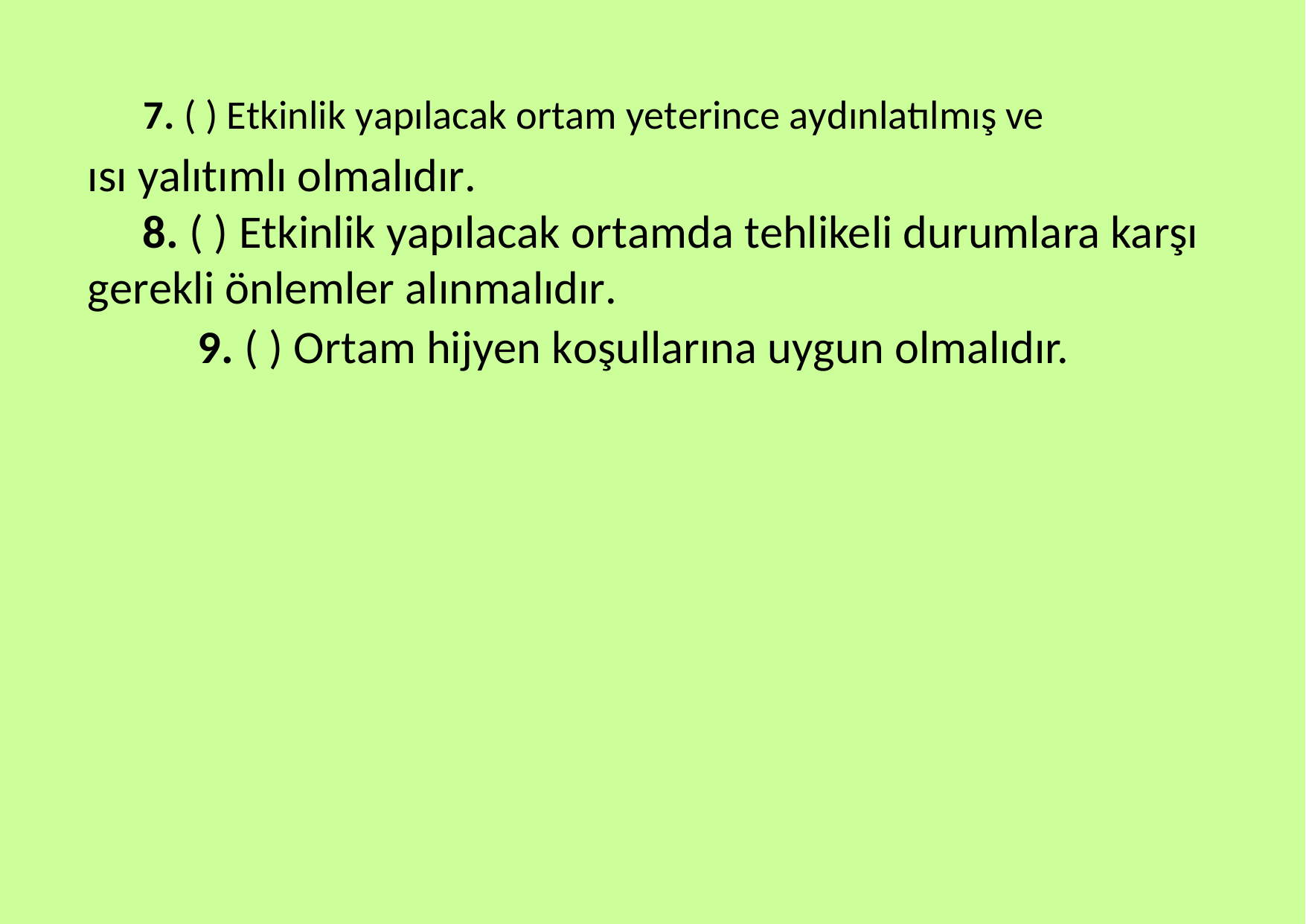

7. ( ) Etkinlik yapılacak ortam yeterince aydınlatılmış ve
ısı yalıtımlı olmalıdır.
8. ( ) Etkinlik yapılacak ortamda tehlikeli durumlara karşı gerekli önlemler alınmalıdır.
9. ( ) Ortam hijyen koşullarına uygun olmalıdır.